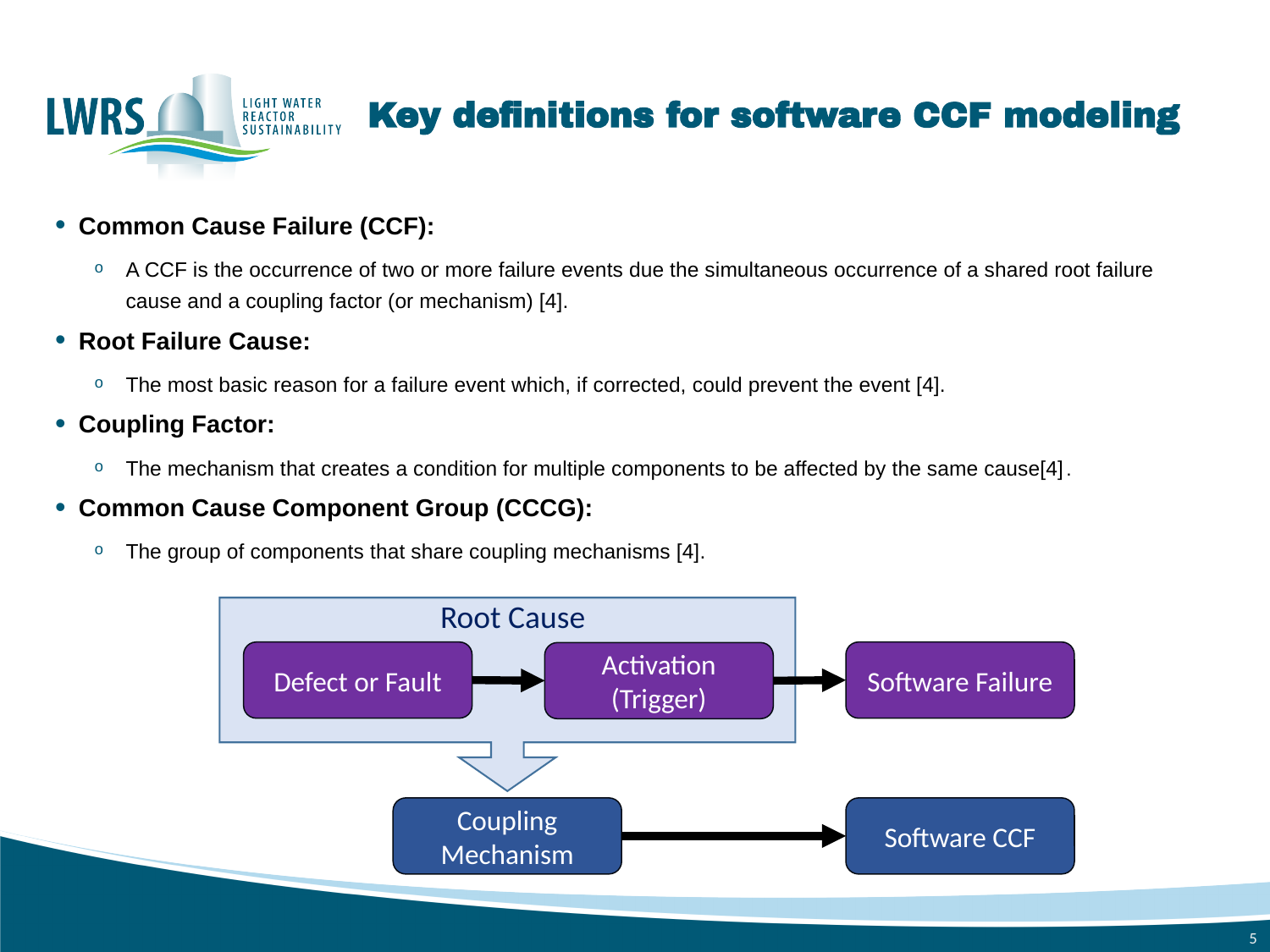

# Key definitions for software CCF modeling
Common Cause Failure (CCF):
A CCF is the occurrence of two or more failure events due the simultaneous occurrence of a shared root failure cause and a coupling factor (or mechanism) [4].
Root Failure Cause:
The most basic reason for a failure event which, if corrected, could prevent the event [4].
Coupling Factor:
The mechanism that creates a condition for multiple components to be affected by the same cause[4].
Common Cause Component Group (CCCG):
The group of components that share coupling mechanisms [4].
Root Cause

Defect or Fault
Software Failure
Activation (Trigger)
Coupling Mechanism
Software CCF
5